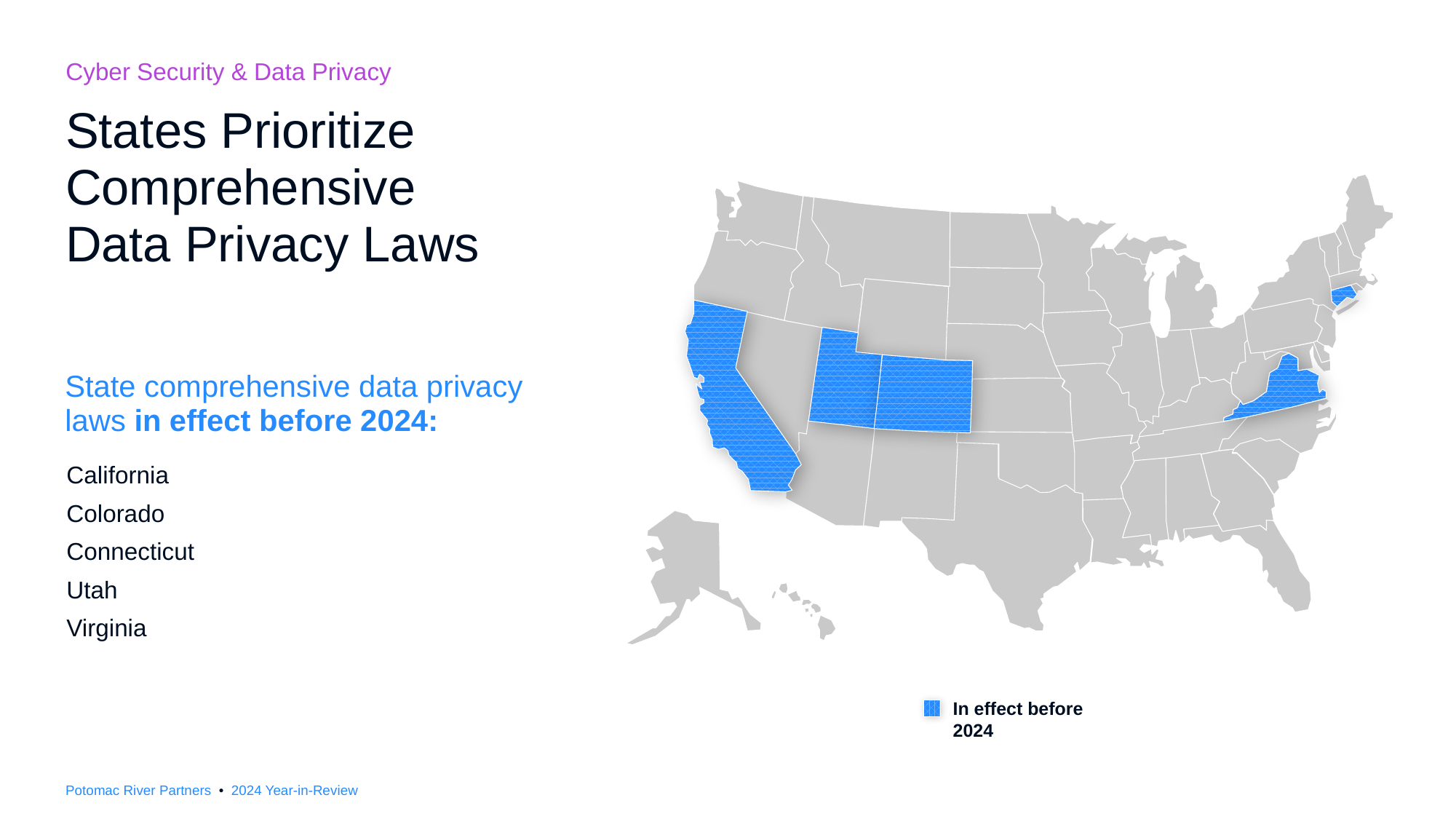

Cyber Security & Data Privacy
States Prioritize Comprehensive Data Privacy Laws
According to 2024 Annual Data Exposure Report…

State comprehensive data privacy laws in effect before 2024:
California
Colorado
Connecticut
Utah
Virginia

State comprehensive data privacy laws that took effect in 2024:
Montana
Oregon
Texas
Florida

In effect before 2024